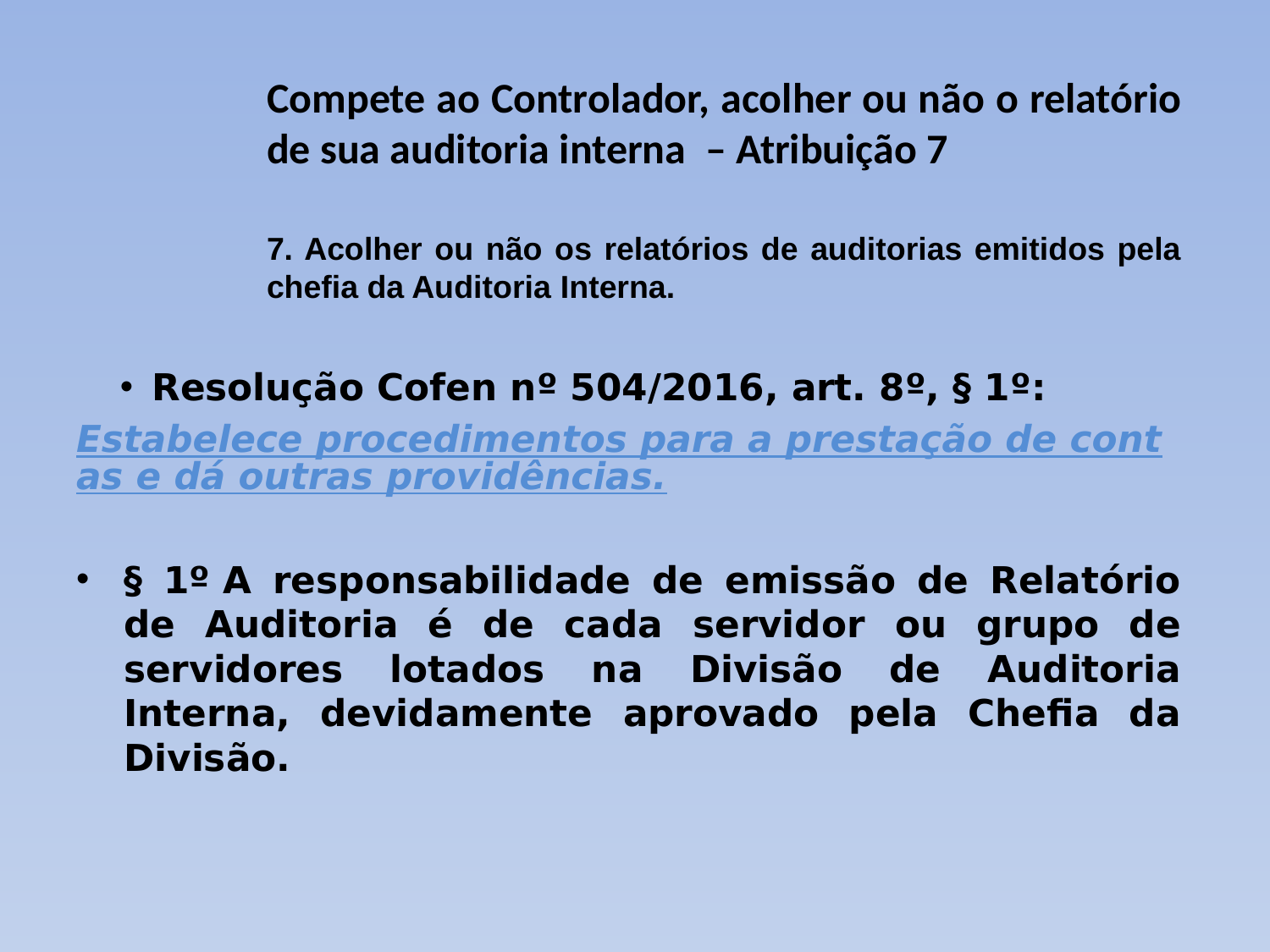

# Compete ao Controlador, acolher ou não o relatório de sua auditoria interna  – Atribuição 7
7. Acolher ou não os relatórios de auditorias emitidos pela chefia da Auditoria Interna.

Resolução Cofen nº 504/2016, art. 8º, § 1º:
Estabelece procedimentos para a prestação de contas e dá outras providências.

§ 1º A responsabilidade de emissão de Relatório de Auditoria é de cada servidor ou grupo de servidores lotados na Divisão de Auditoria Interna, devidamente aprovado pela Chefia da Divisão.